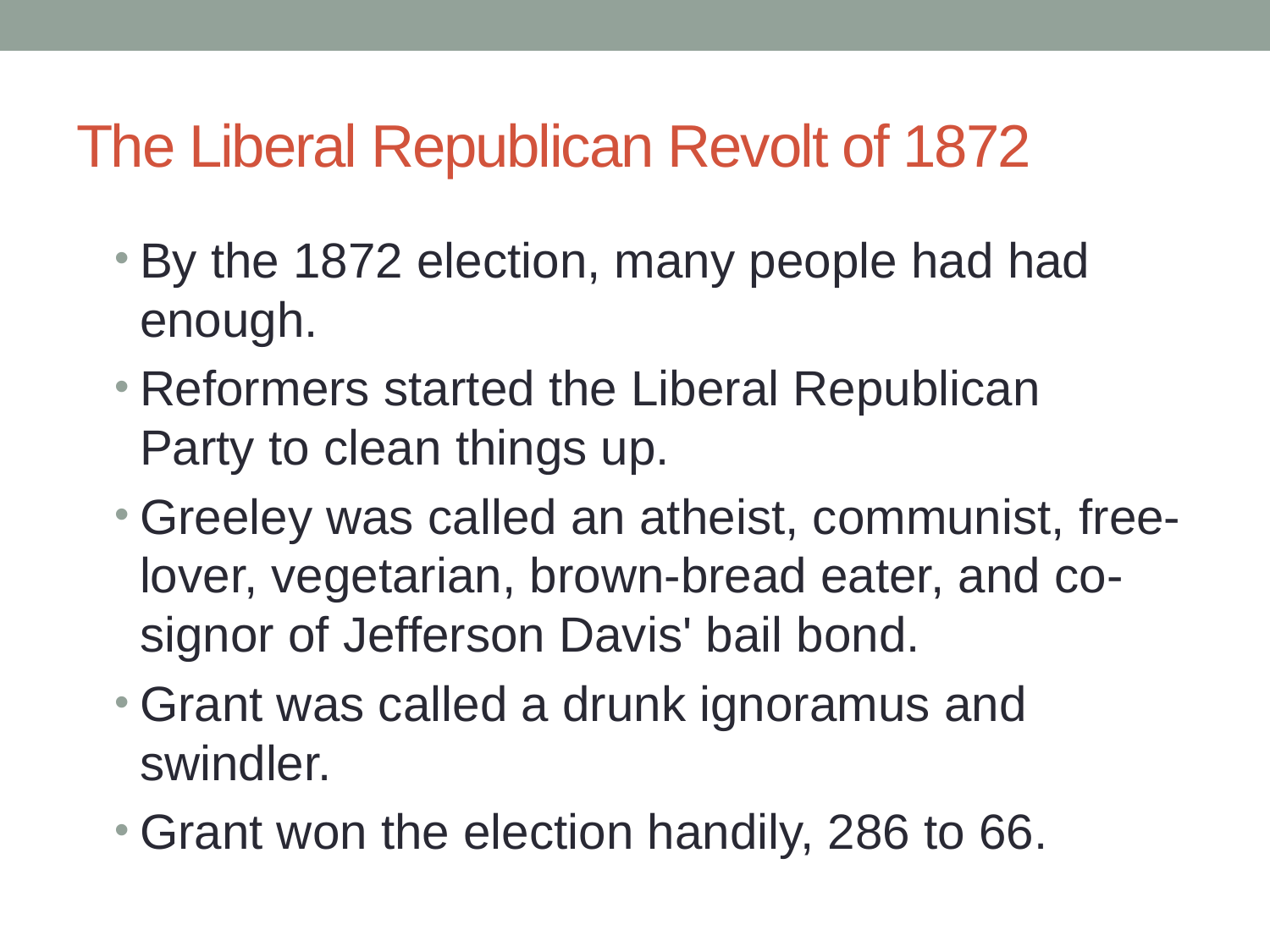

# The Liberal Republican Revolt of 1872
By the 1872 election, many people had had enough.
Reformers started the Liberal Republican Party to clean things up.
Greeley was called an atheist, communist, free-lover, vegetarian, brown-bread eater, and co-signor of Jefferson Davis' bail bond.
Grant was called a drunk ignoramus and swindler.
Grant won the election handily, 286 to 66.